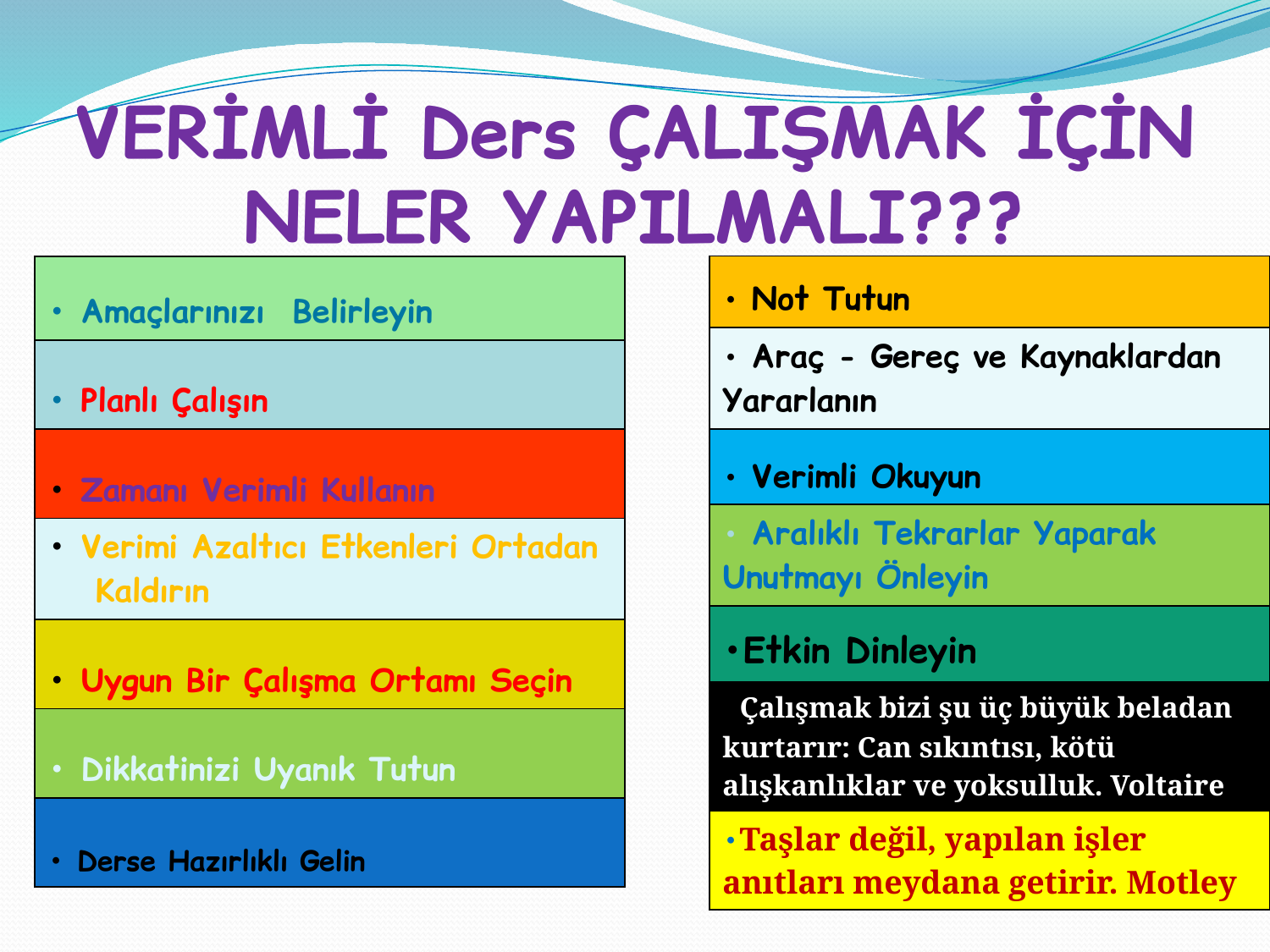

# VERİMLİ Ders ÇALIŞMAK İÇİN NELER YAPILMALI???
| • Not Tutun |
| --- |
| • Araç - Gereç ve Kaynaklardan Yararlanın |
| • Verimli Okuyun |
| • Aralıklı Tekrarlar Yaparak Unutmayı Önleyin |
| •Etkin Dinleyin |
| •Çalışmak bizi şu üç büyük beladan kurtarır: Can sıkıntısı, kötü alışkanlıklar ve yoksulluk. Voltaire |
| •Taşlar değil, yapılan işler anıtları meydana getirir. Motley |
| • Amaçlarınızı Belirleyin |
| --- |
| • Planlı Çalışın |
| • Zamanı Verimli Kullanın |
| • Verimi Azaltıcı Etkenleri Ortadan Kaldırın |
| • Uygun Bir Çalışma Ortamı Seçin |
| • Dikkatinizi Uyanık Tutun |
| • Derse Hazırlıklı Gelin |